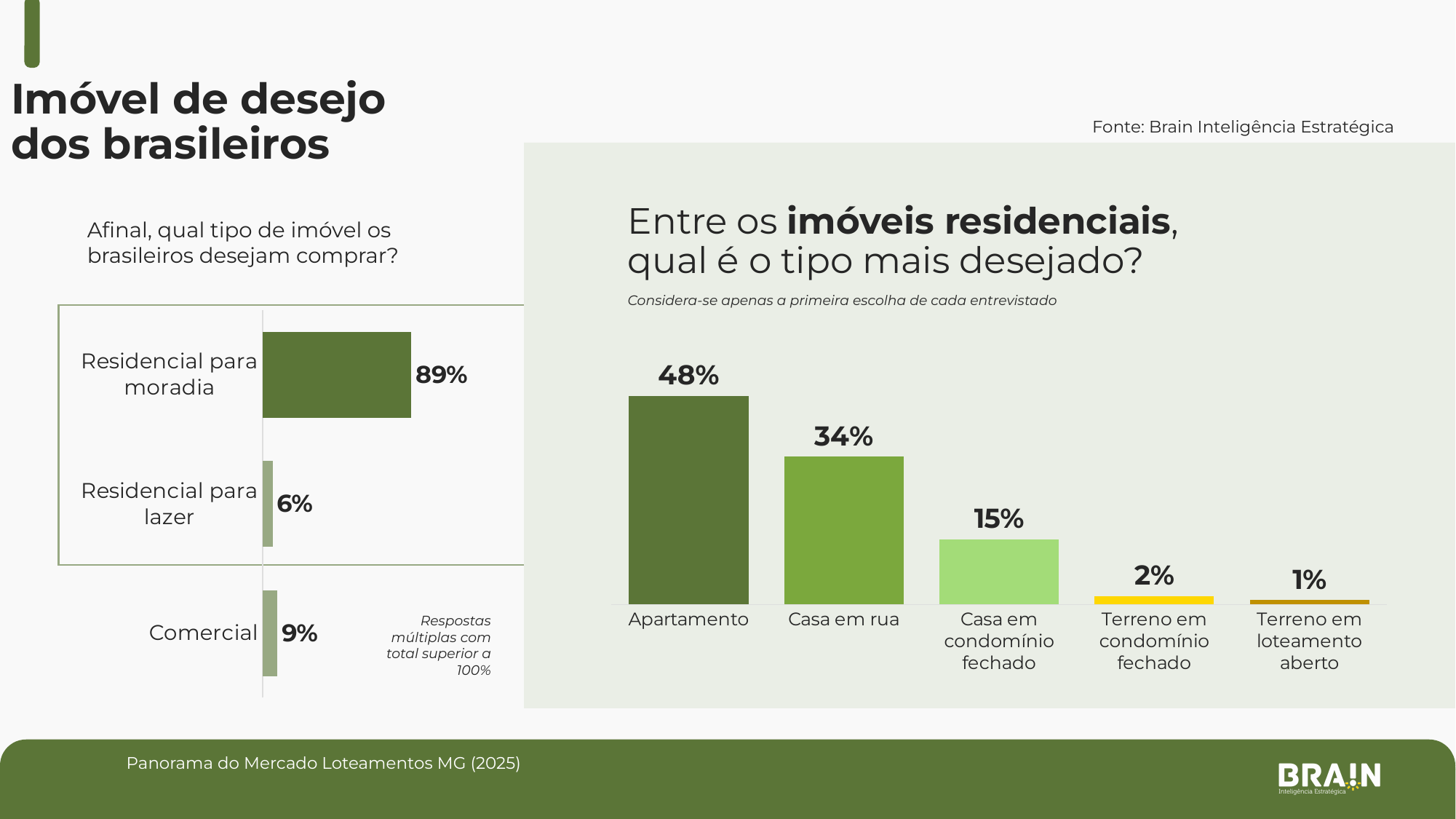

Imóvel de desejo dos brasileiros
Fonte: Brain Inteligência Estratégica

Entre os imóveis residenciais, qual é o tipo mais desejado?
Afinal, qual tipo de imóvel os brasileiros desejam comprar?
Considera-se apenas a primeira escolha de cada entrevistado

### Chart

| Category | Total |
|---|---|
| Residencial para moradia | 0.89 |
| Residencial para lazer | 0.06 |
| Comercial | 0.09 |

### Chart

| Category | Total |
|---|---|
| Apartamento | 0.48 |
| Casa em rua | 0.34 |
| Casa em condomínio fechado | 0.15 |
| Terreno em condomínio fechado | 0.02 |
| Terreno em loteamento aberto | 0.01 |
Respostas múltiplas com total superior a 100%
Panorama do Mercado Loteamentos MG (2025)